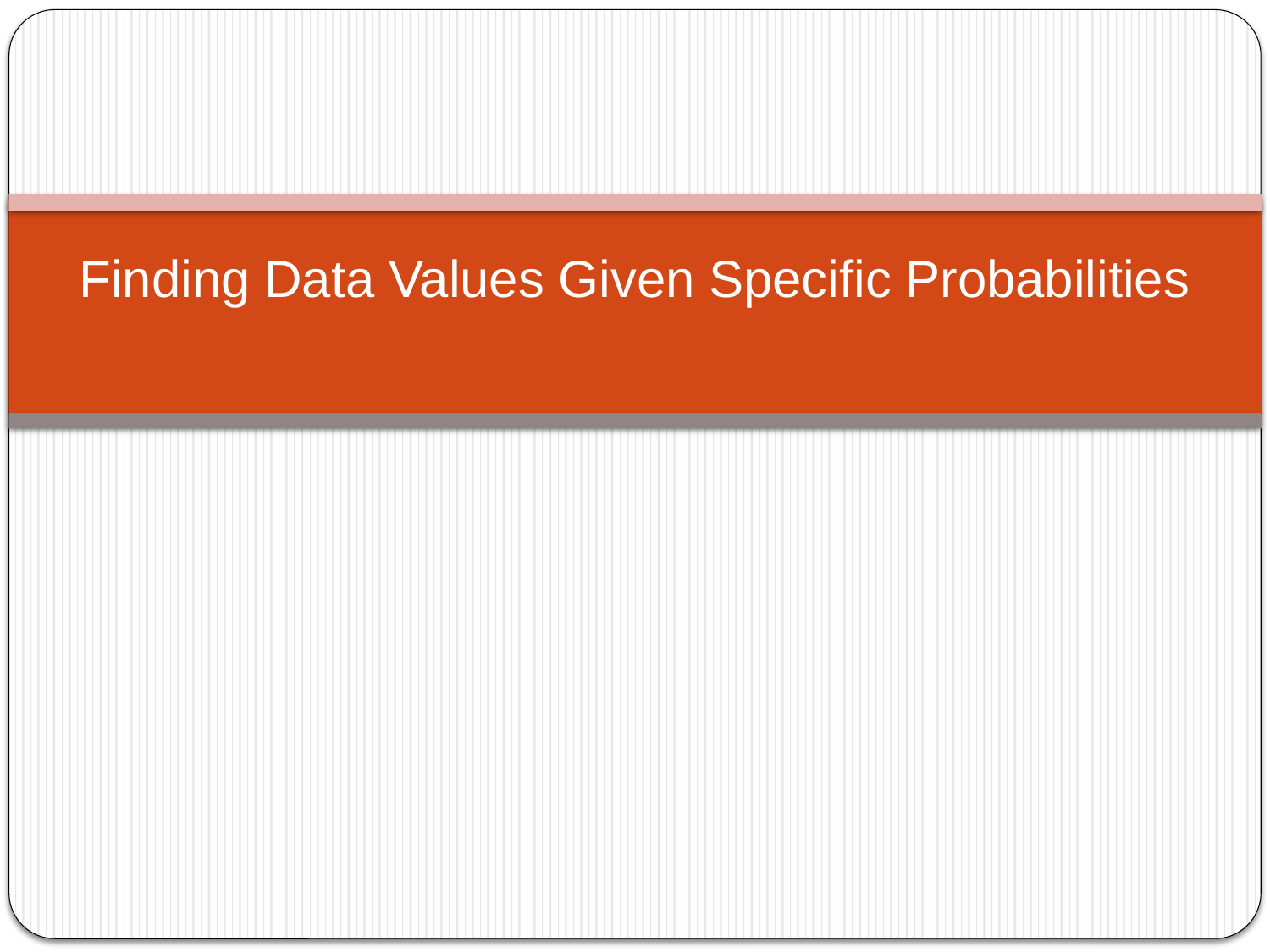

# Finding Data Values Given Specific Probabilities